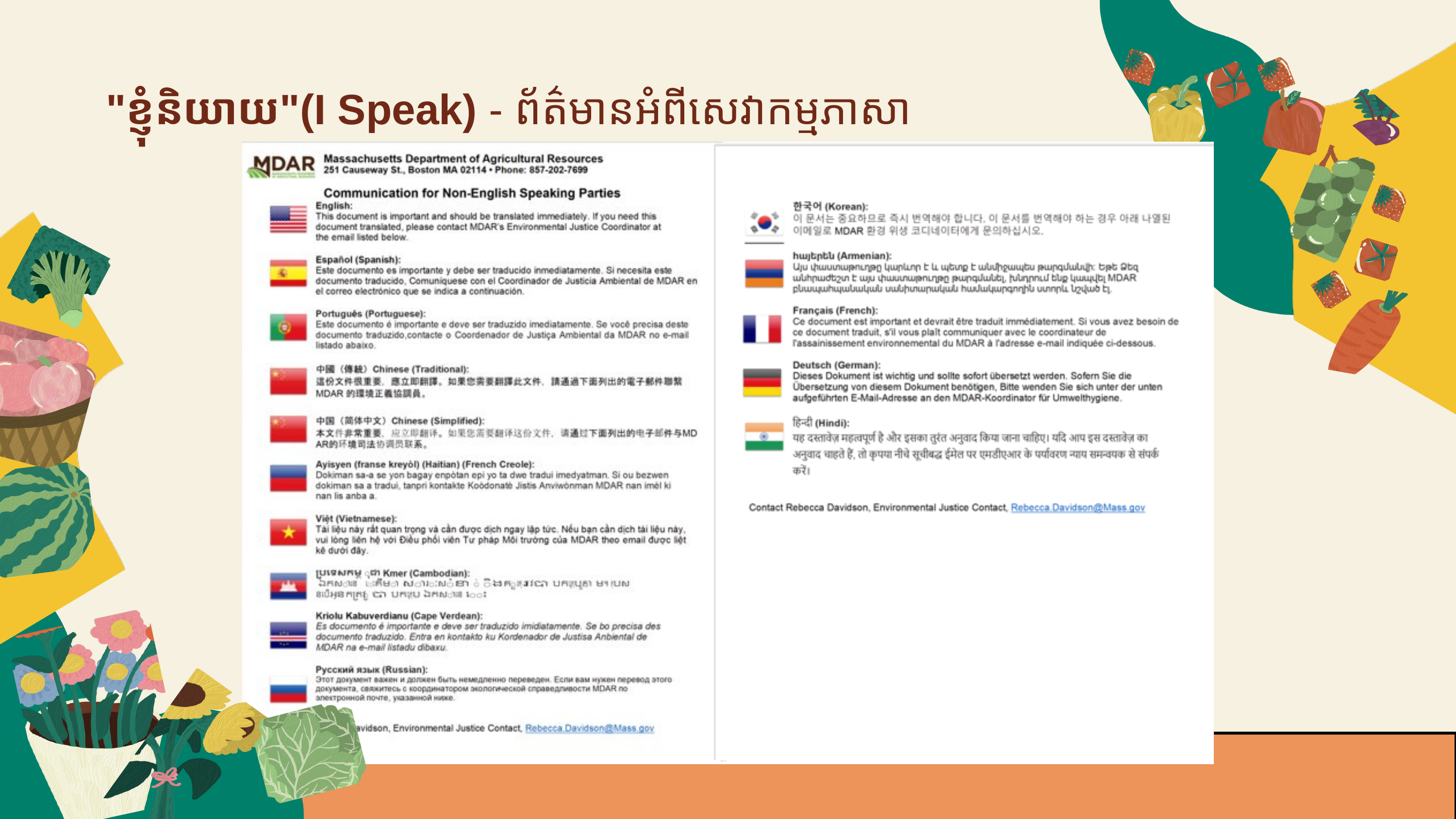

"ខ្ញុំនិយាយ"(I Speak) - ព័ត៌មានអំពីសេវាកម្មភាសា